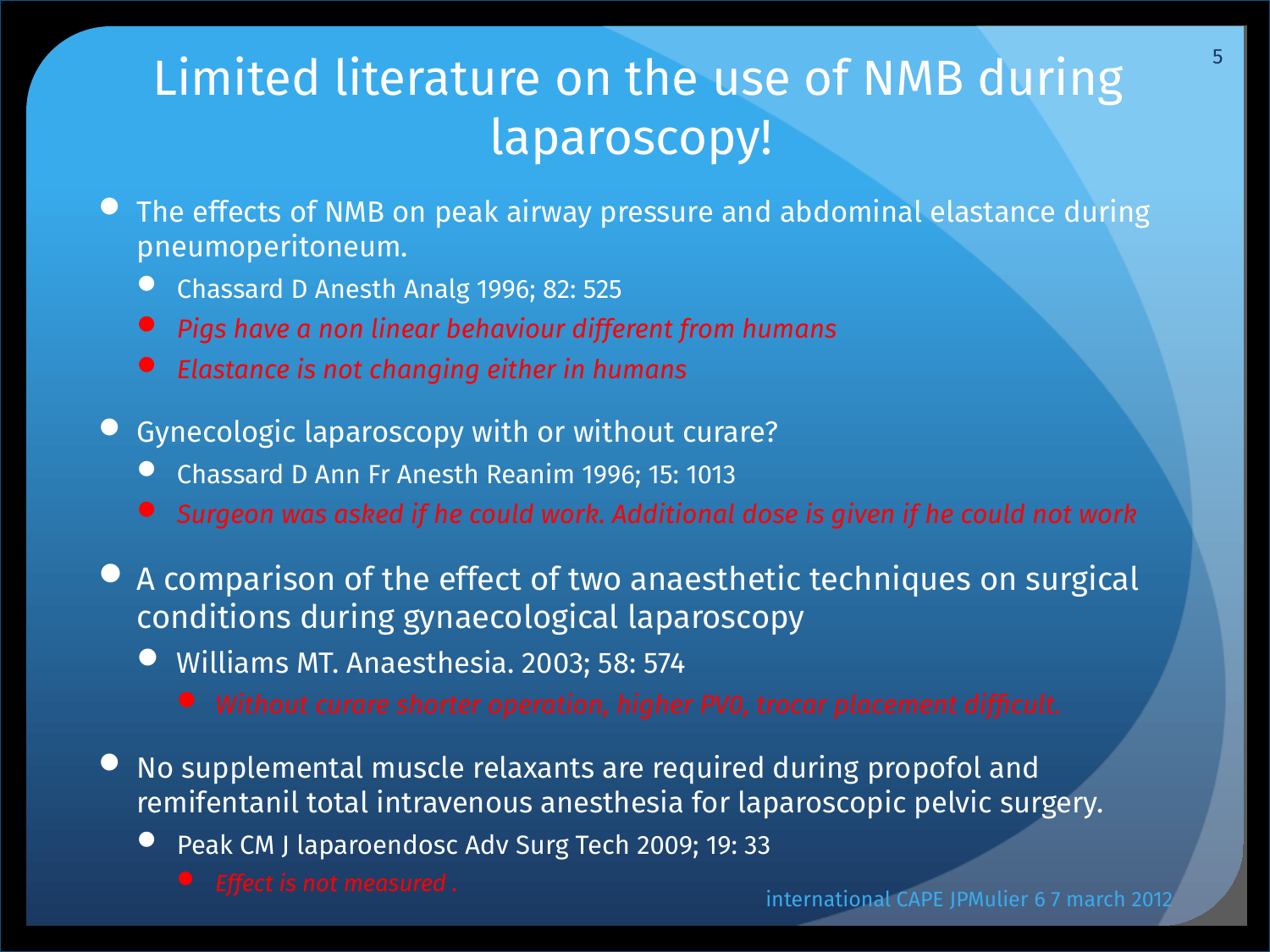

5
# Limited literature on the use of NMB during laparoscopy!
The effects of NMB on peak airway pressure and abdominal elastance during pneumoperitoneum.
Chassard D Anesth Analg 1996; 82: 525
Pigs have a non linear behaviour different from humans
Elastance is not changing either in humans
Gynecologic laparoscopy with or without curare?
Chassard D Ann Fr Anesth Reanim 1996; 15: 1013
Surgeon was asked if he could work. Additional dose is given if he could not work
A comparison of the effect of two anaesthetic techniques on surgical conditions during gynaecological laparoscopy
Williams MT. Anaesthesia. 2003; 58: 574
Without curare shorter operation, higher PV0, trocar placement difficult.
No supplemental muscle relaxants are required during propofol and remifentanil total intravenous anesthesia for laparoscopic pelvic surgery.
Peak CM J laparoendosc Adv Surg Tech 2009; 19: 33
Effect is not measured .

international CAPE JPMulier 6 7 march 2012